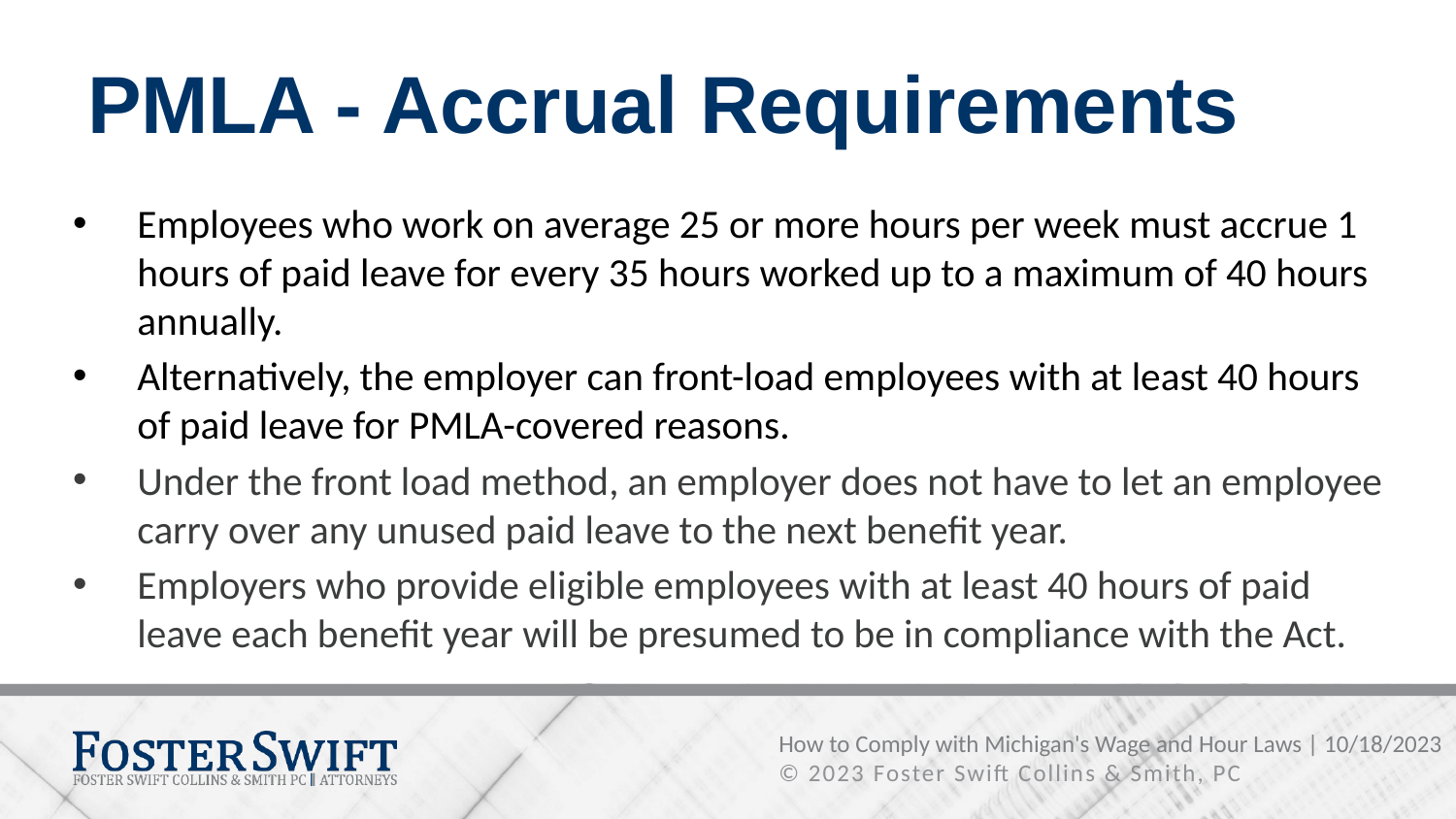

# PMLA - Accrual Requirements
Employees who work on average 25 or more hours per week must accrue 1 hours of paid leave for every 35 hours worked up to a maximum of 40 hours annually.
Alternatively, the employer can front-load employees with at least 40 hours of paid leave for PMLA-covered reasons.
Under the front load method, an employer does not have to let an employee carry over any unused paid leave to the next benefit year.
Employers who provide eligible employees with at least 40 hours of paid leave each benefit year will be presumed to be in compliance with the Act.